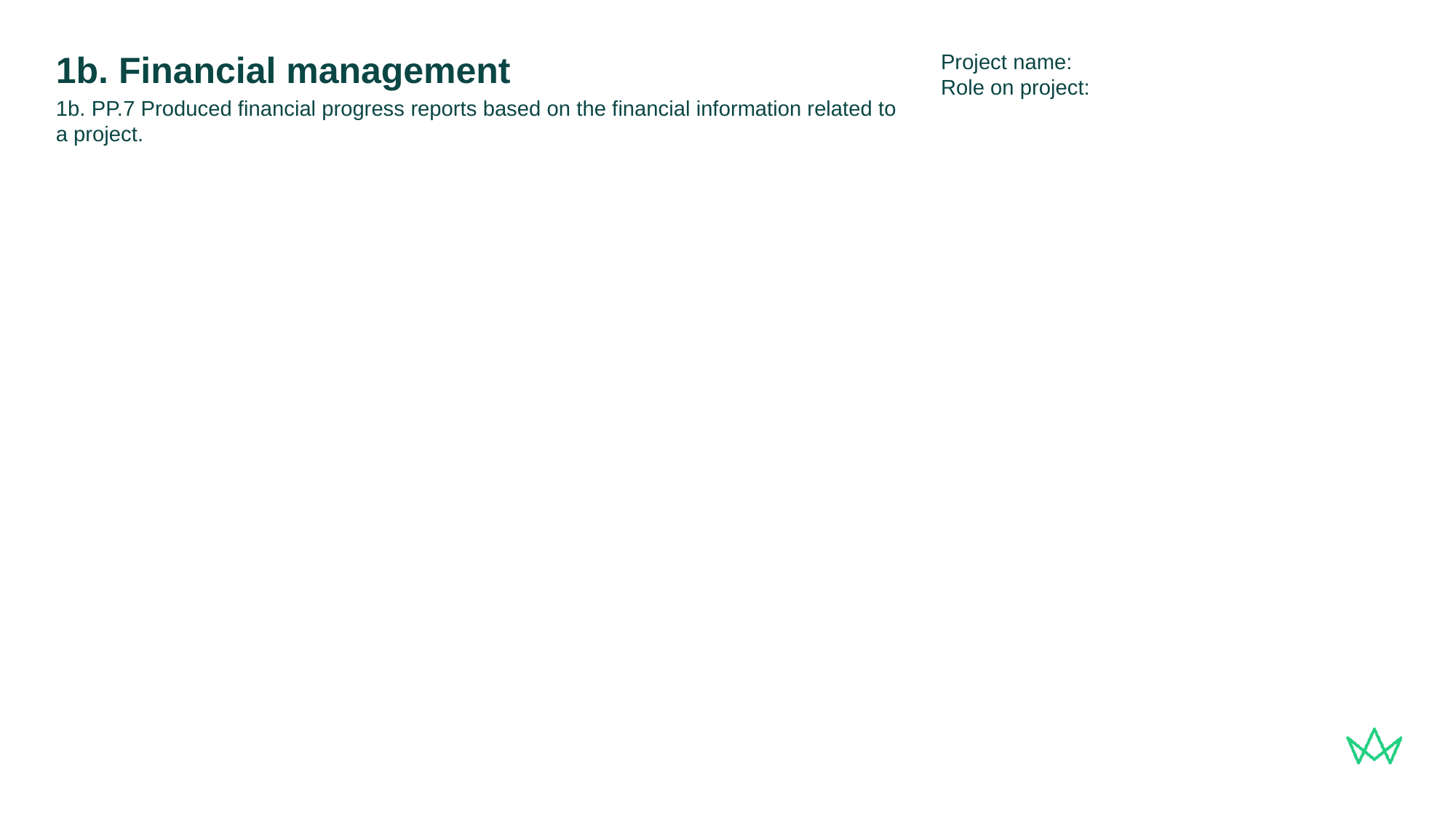

Project name:
Role on project:
# 1b. Financial management
1b. PP.7 Produced financial progress reports based on the financial information related to a project.